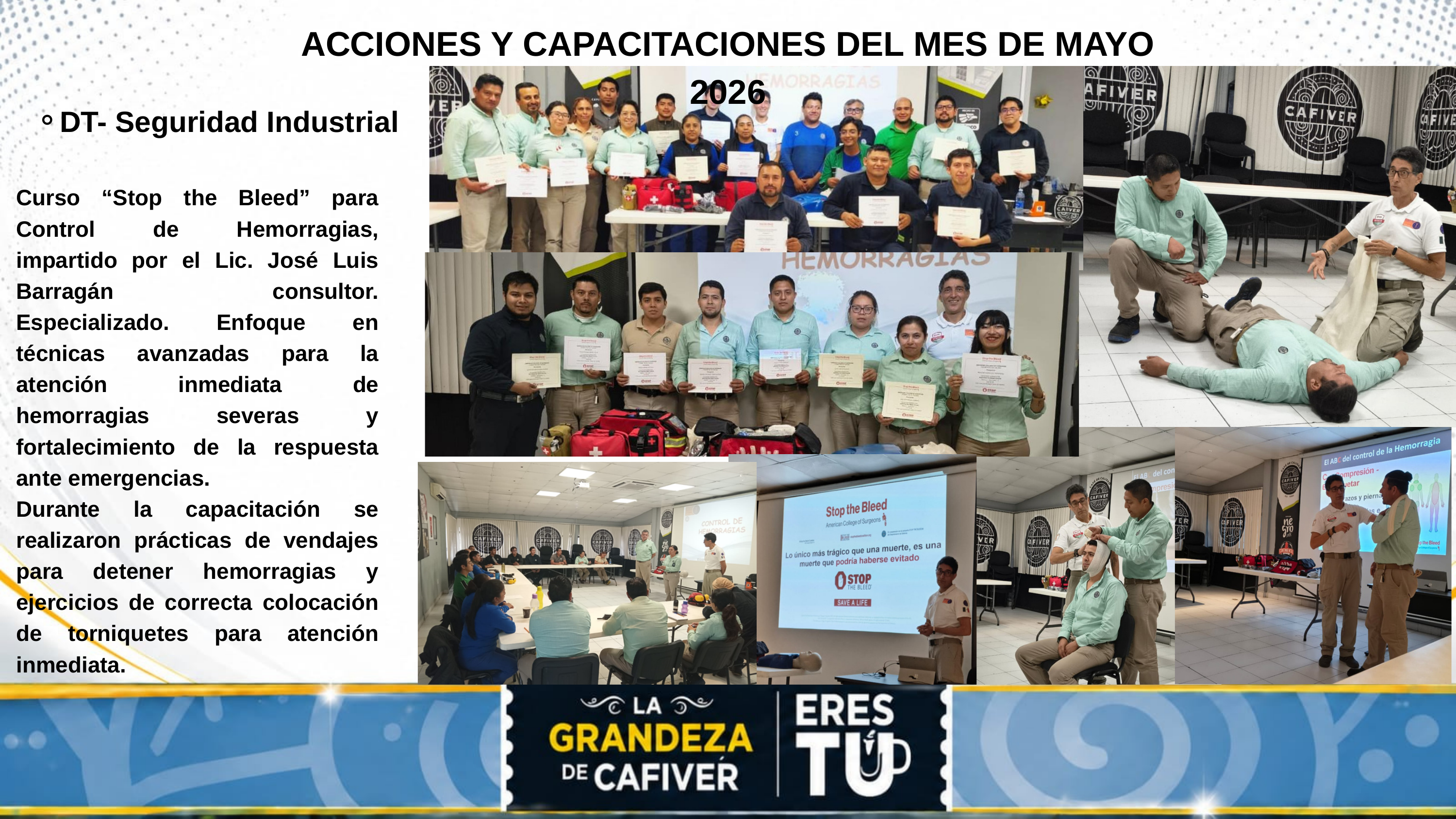

ACCIONES Y CAPACITACIONES DEL MES DE MAYO 2026

DT- Seguridad Industrial
Curso “Stop the Bleed” para Control de Hemorragias, impartido por el Lic. José Luis Barragán consultor. Especializado. Enfoque en técnicas avanzadas para la atención inmediata de hemorragias severas y fortalecimiento de la respuesta ante emergencias.​
Durante la capacitación se realizaron prácticas de vendajes para detener hemorragias y ejercicios de correcta colocación de torniquetes para atención inmediata.